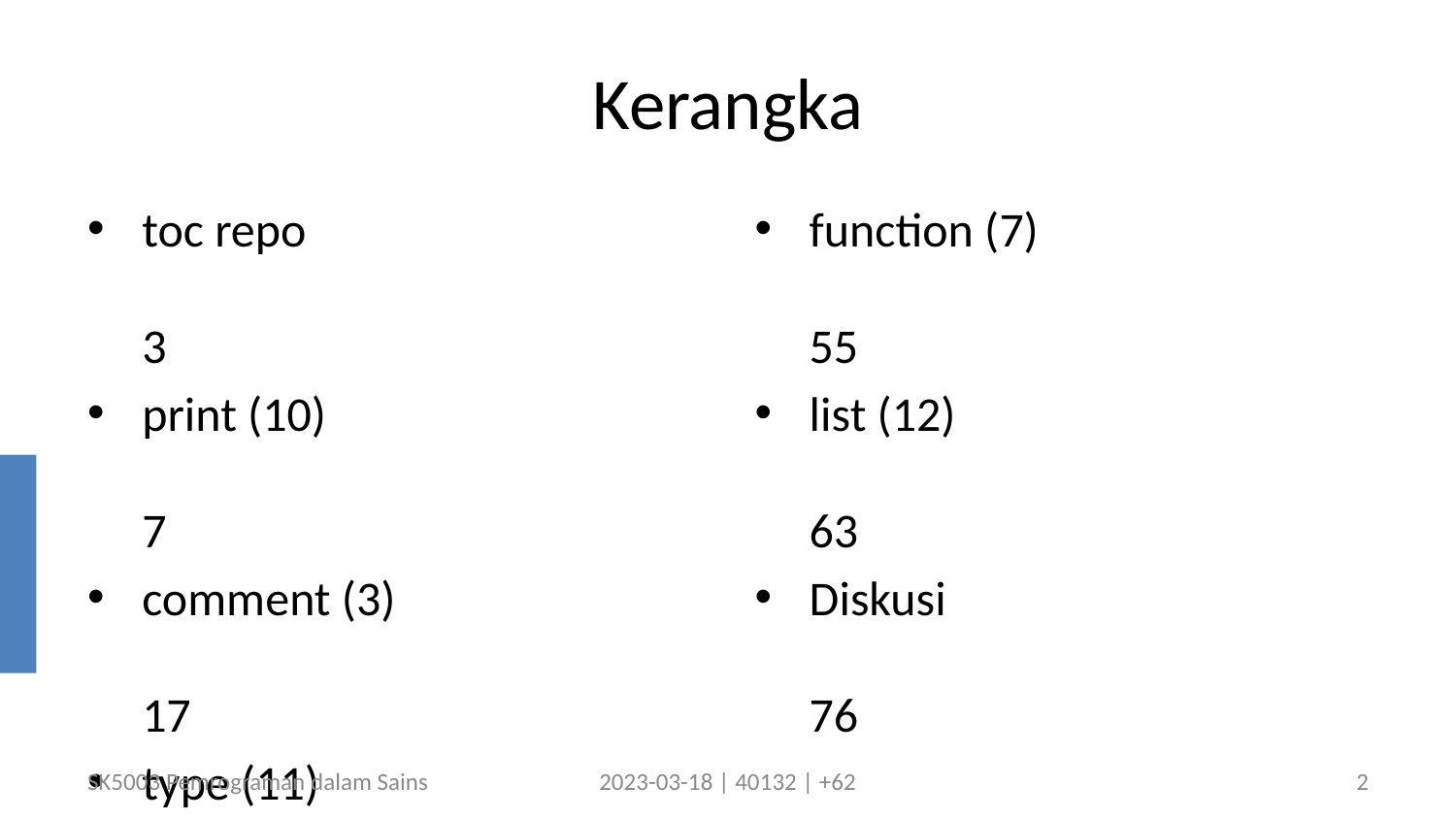

# Kerangka
toc repo	3
print (10)	7
comment (3)	17
type (11)	21
range (5)	33
for (8)	39
while (6)	48
function (7)	55
list (12)	63
Diskusi	76
SK5003 Pemrograman dalam Sains
2023-03-18 | 40132 | +62
2